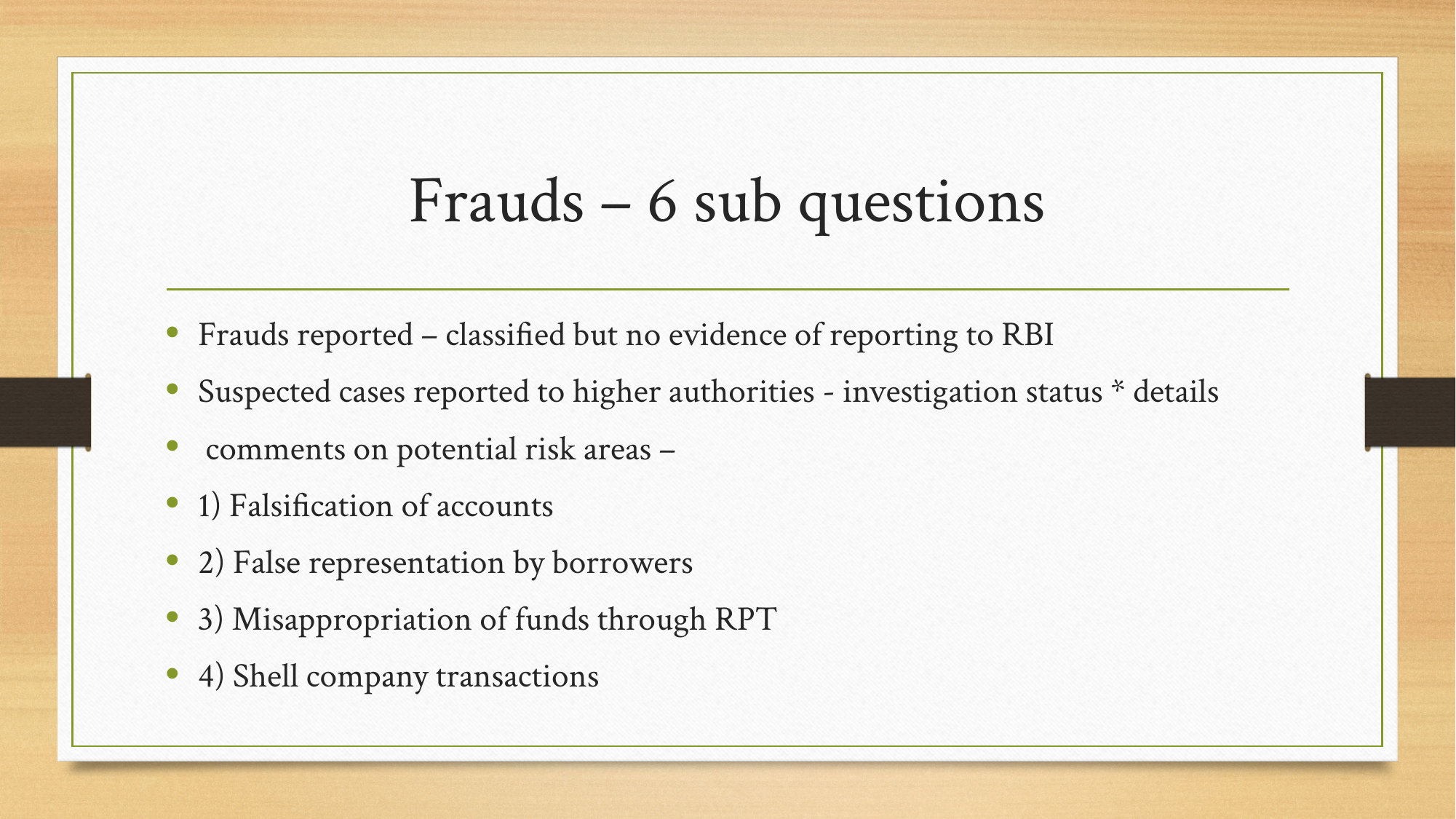

# Frauds – 6 sub questions
Frauds reported – classified but no evidence of reporting to RBI
Suspected cases reported to higher authorities - investigation status * details
 comments on potential risk areas –
1) Falsification of accounts
2) False representation by borrowers
3) Misappropriation of funds through RPT
4) Shell company transactions